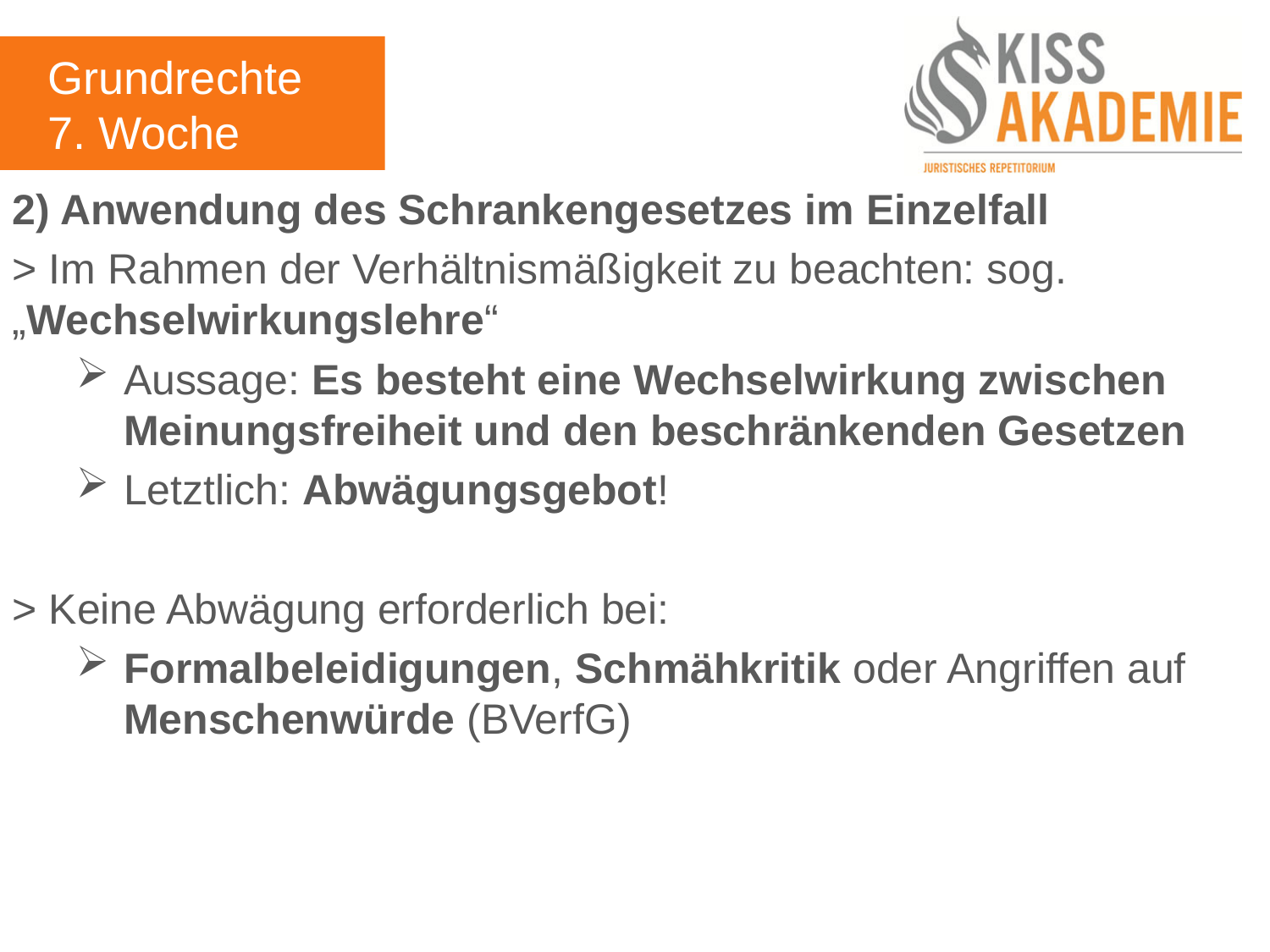

Grundrechte
7. Woche
2) Anwendung des Schrankengesetzes im Einzelfall
> Im Rahmen der Verhältnismäßigkeit zu beachten: sog. „Wechselwirkungslehre“
Aussage: Es besteht eine Wechselwirkung zwischen Meinungsfreiheit und den beschränkenden Gesetzen
Letztlich: Abwägungsgebot!

> Keine Abwägung erforderlich bei:
Formalbeleidigungen, Schmähkritik oder Angriffen auf Menschenwürde (BVerfG)